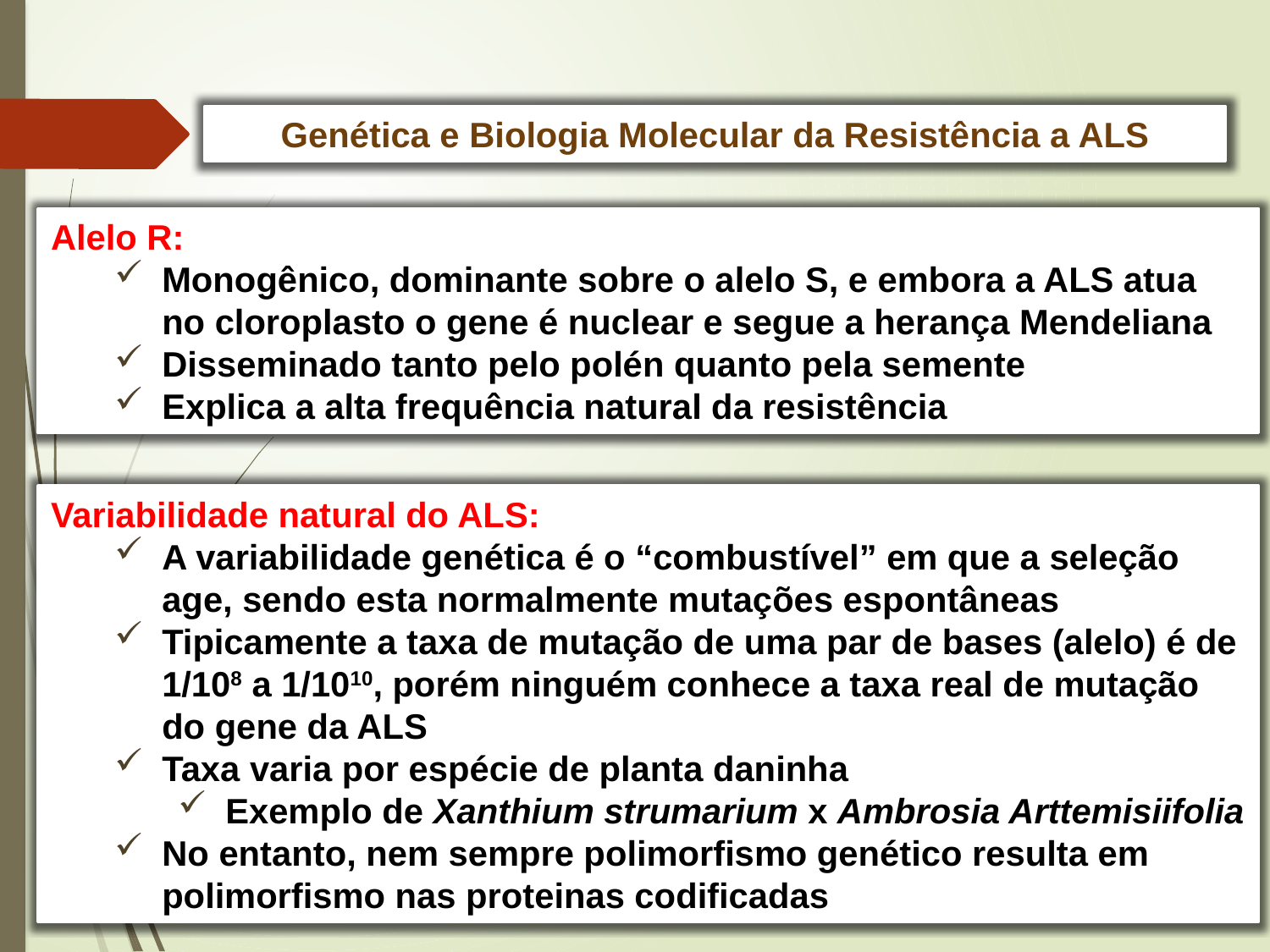

Genética e Biologia Molecular da Resistência a ALS
Alelo R:
Monogênico, dominante sobre o alelo S, e embora a ALS atua no cloroplasto o gene é nuclear e segue a herança Mendeliana
Disseminado tanto pelo polén quanto pela semente
Explica a alta frequência natural da resistência
Variabilidade natural do ALS:
A variabilidade genética é o “combustível” em que a seleção age, sendo esta normalmente mutações espontâneas
Tipicamente a taxa de mutação de uma par de bases (alelo) é de 1/108 a 1/1010, porém ninguém conhece a taxa real de mutação do gene da ALS
Taxa varia por espécie de planta daninha
Exemplo de Xanthium strumarium x Ambrosia Arttemisiifolia
No entanto, nem sempre polimorfismo genético resulta em polimorfismo nas proteinas codificadas